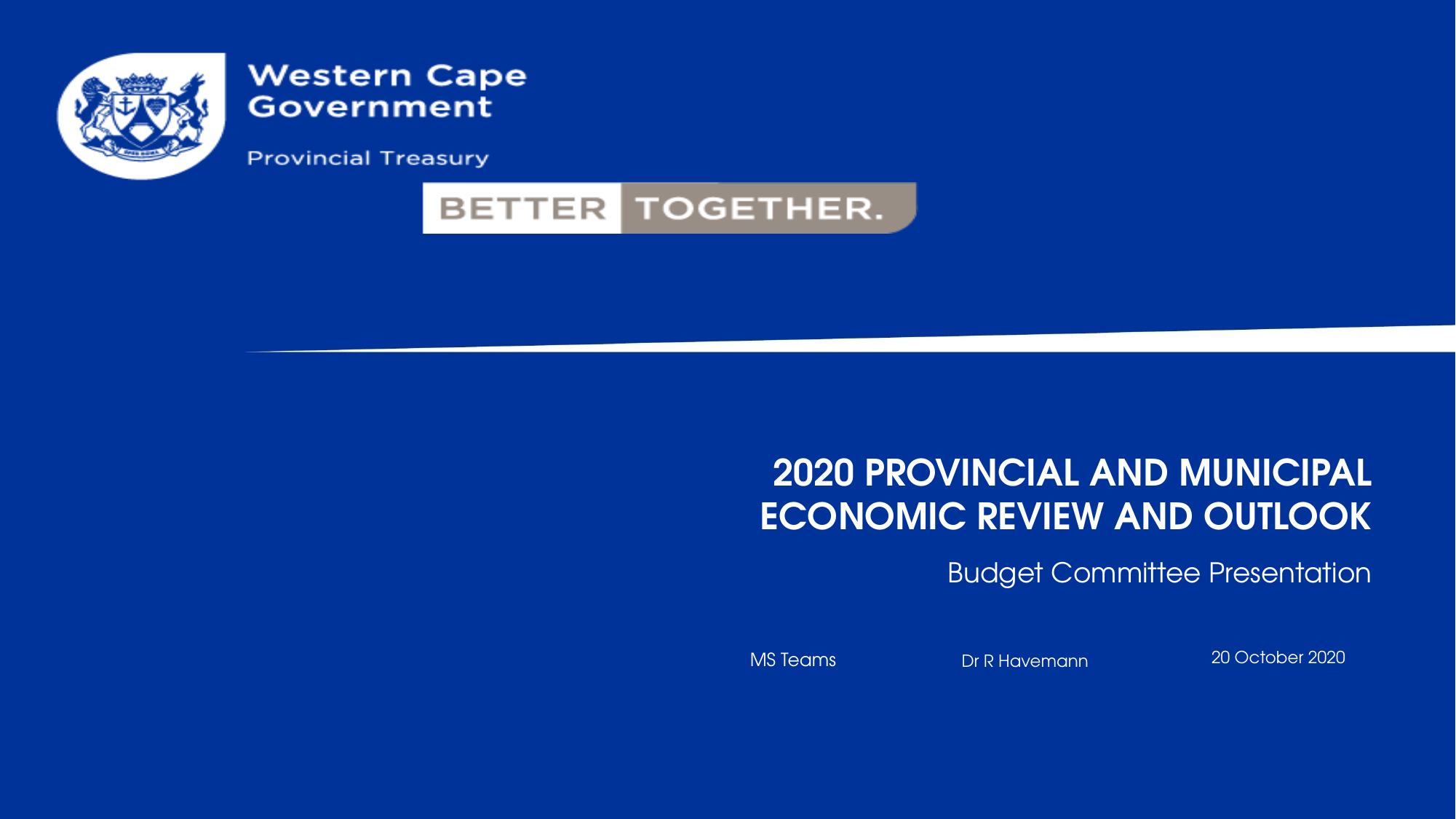

# 2020 Provincial and Municipal Economic Review and Outlook
Budget Committee Presentation
20 October 2020
MS Teams
Dr R Havemann